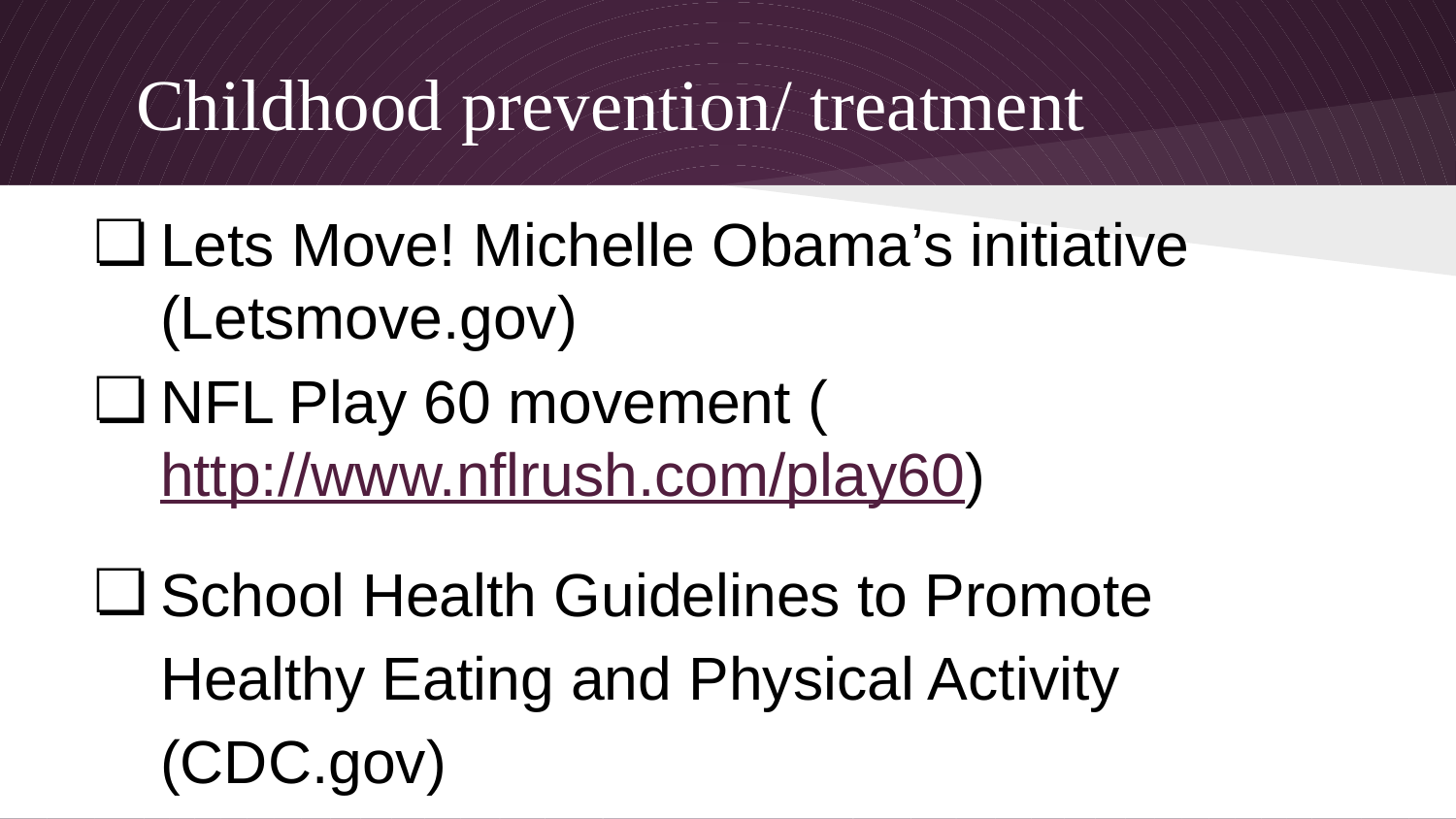

# Childhood prevention/ treatment
Lets Move! Michelle Obama’s initiative (Letsmove.gov)
NFL Play 60 movement (http://www.nflrush.com/play60)
School Health Guidelines to Promote Healthy Eating and Physical Activity (CDC.gov)